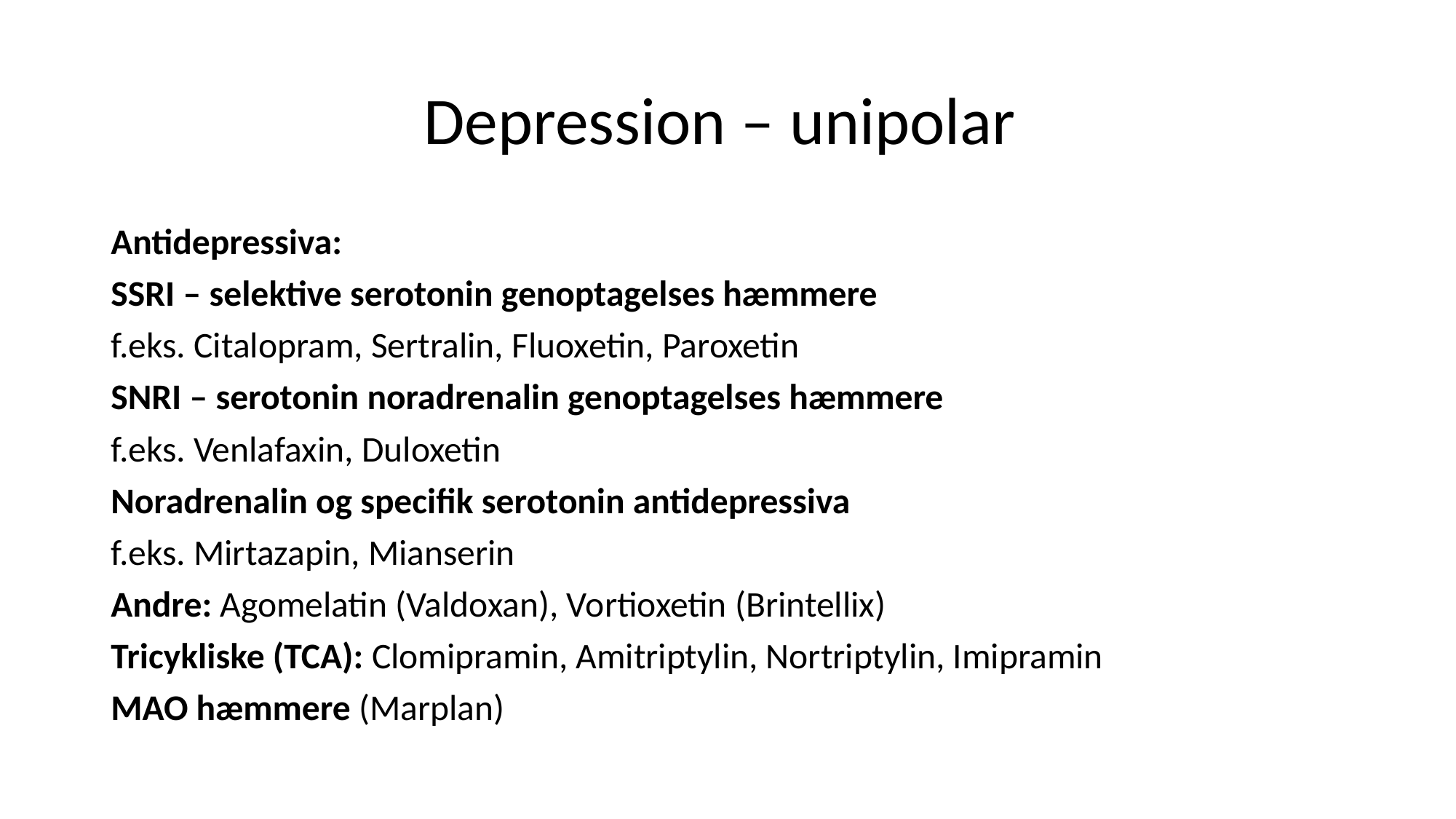

# Depression – unipolar
Antidepressiva:
SSRI – selektive serotonin genoptagelses hæmmere
f.eks. Citalopram, Sertralin, Fluoxetin, Paroxetin
SNRI – serotonin noradrenalin genoptagelses hæmmere
f.eks. Venlafaxin, Duloxetin
Noradrenalin og specifik serotonin antidepressiva
f.eks. Mirtazapin, Mianserin
Andre: Agomelatin (Valdoxan), Vortioxetin (Brintellix)
Tricykliske (TCA): Clomipramin, Amitriptylin, Nortriptylin, Imipramin
MAO hæmmere (Marplan)